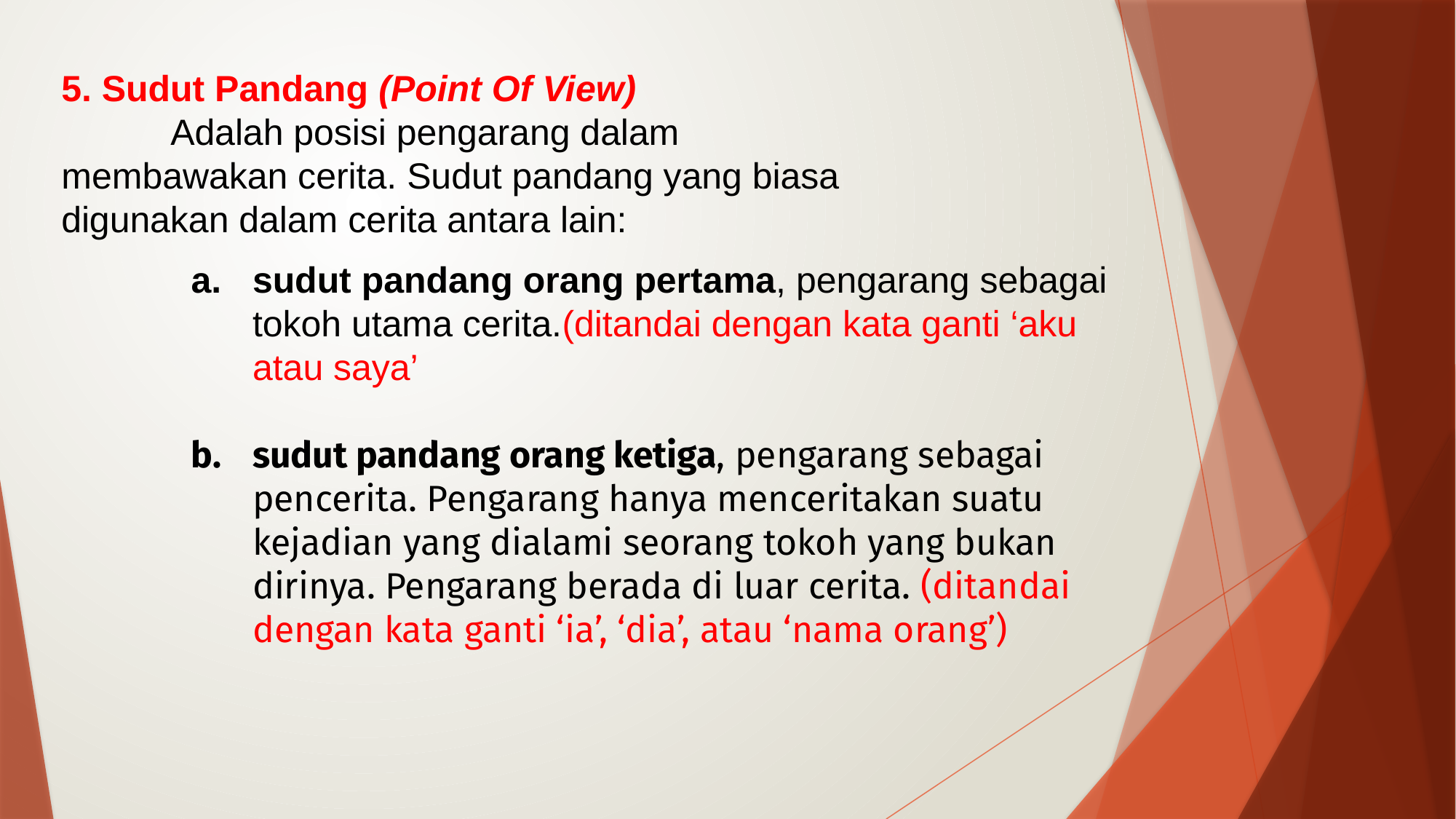

5. Sudut Pandang (Point Of View)
	Adalah posisi pengarang dalam membawakan cerita. Sudut pandang yang biasa digunakan dalam cerita antara lain:

sudut pandang orang pertama, pengarang sebagai tokoh utama cerita.(ditandai dengan kata ganti ‘aku atau saya’

sudut pandang orang ketiga, pengarang sebagai pencerita. Pengarang hanya menceritakan suatu kejadian yang dialami seorang tokoh yang bukan dirinya. Pengarang berada di luar cerita. (ditandai dengan kata ganti ‘ia’, ‘dia’, atau ‘nama orang’)